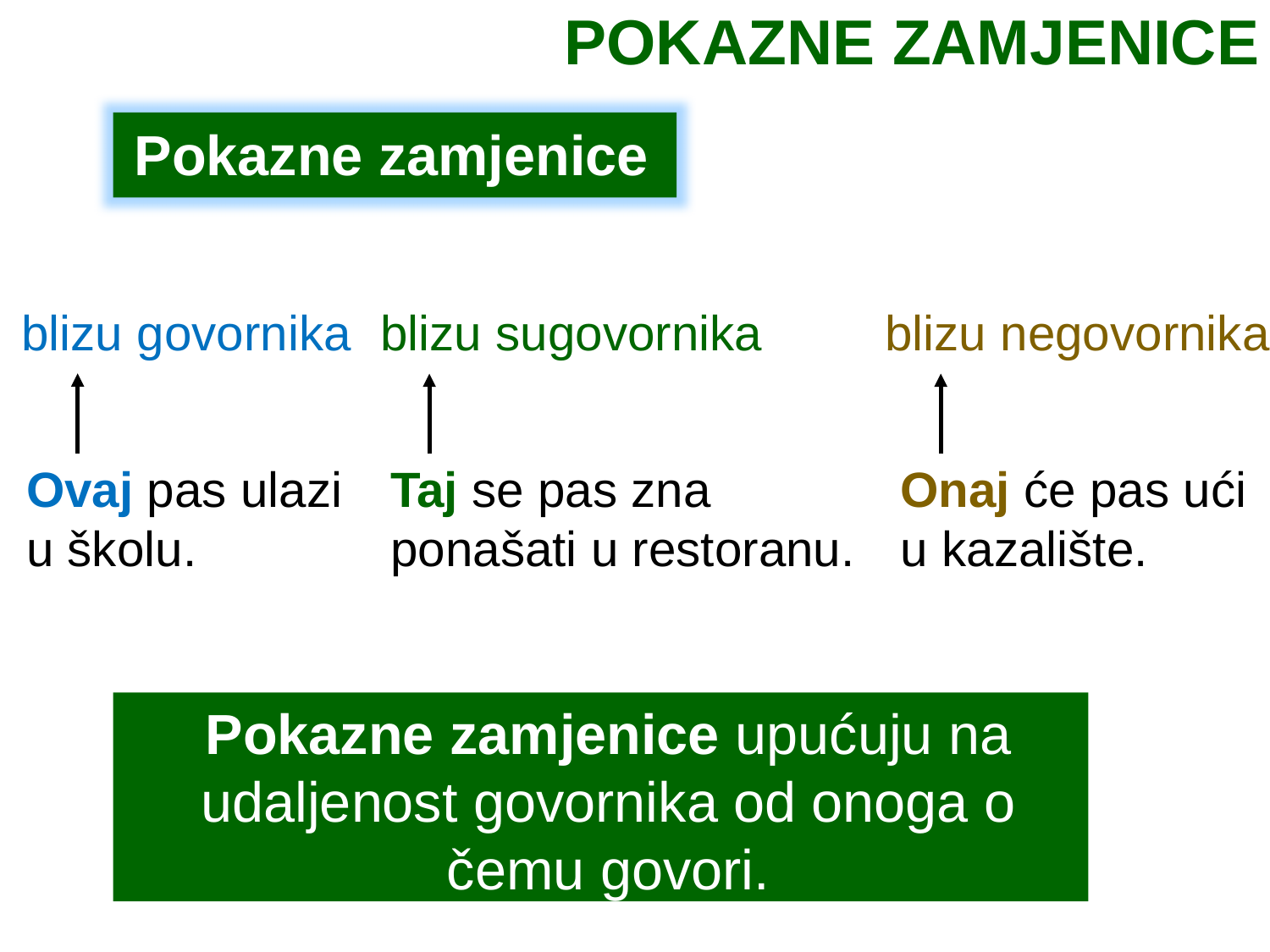

POKAZNE ZAMJENICE
Pokazne zamjenice

blizu govornika
blizu sugovornika
blizu negovornika
Onaj će pas ući
u kazalište.
Ovaj pas ulazi
u školu.
Taj se pas zna
ponašati u restoranu.

Pokazne zamjenice upućuju na udaljenost govornika od onoga o čemu govori.